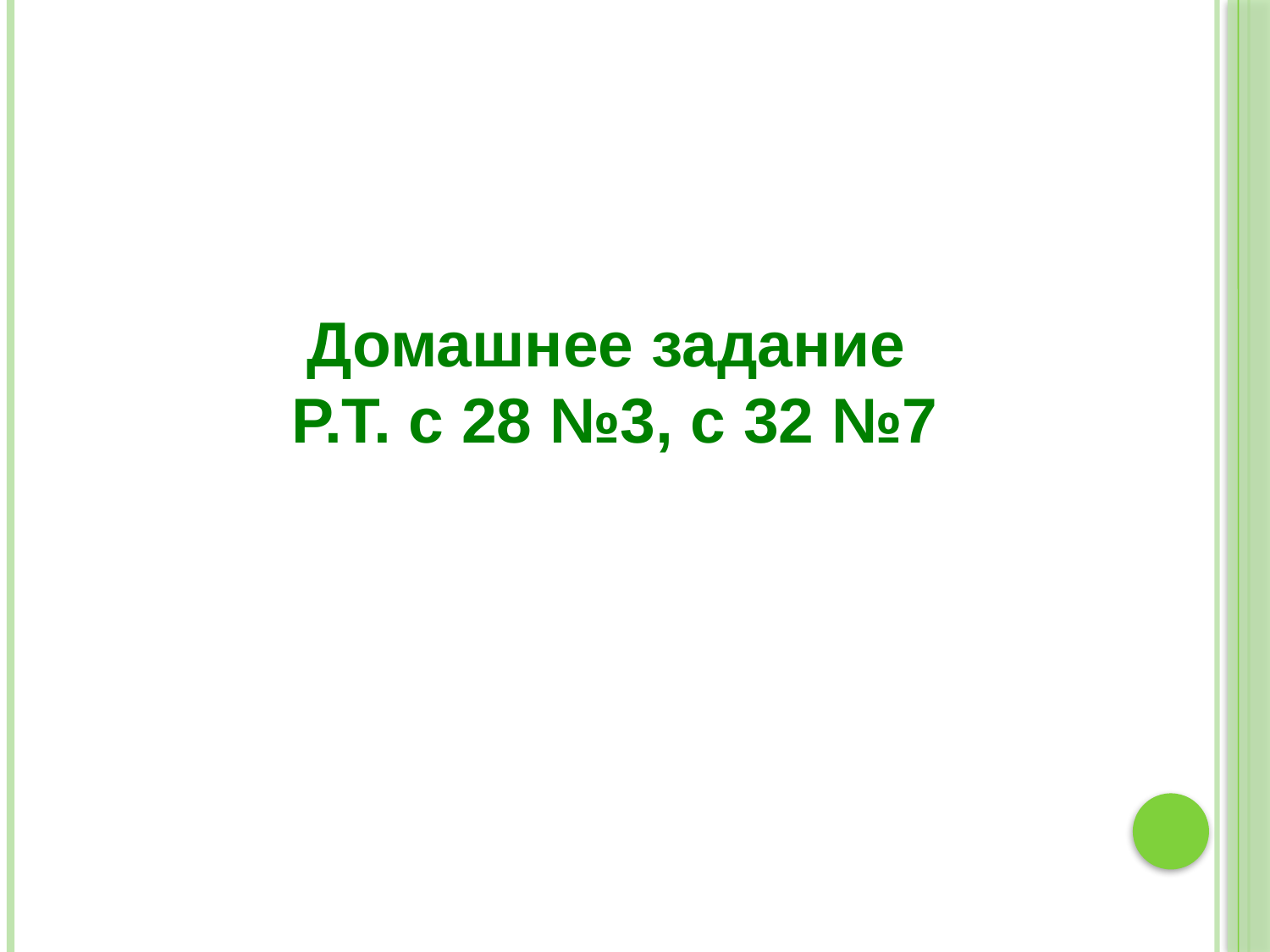

Домашнее задание
Р.Т. с 28 №3, с 32 №7